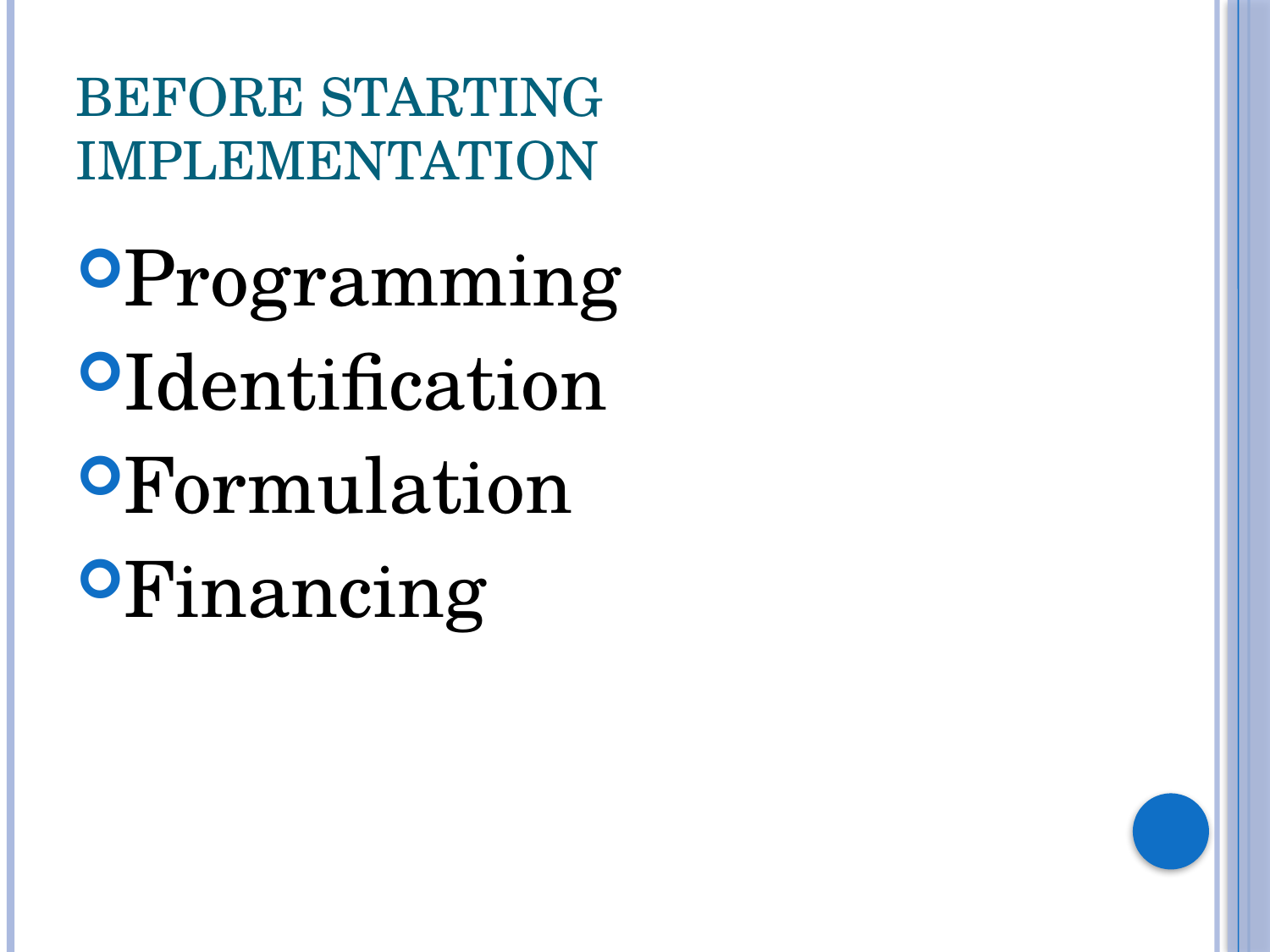

# Before starting Implementation
Programming
Identification
Formulation
Financing